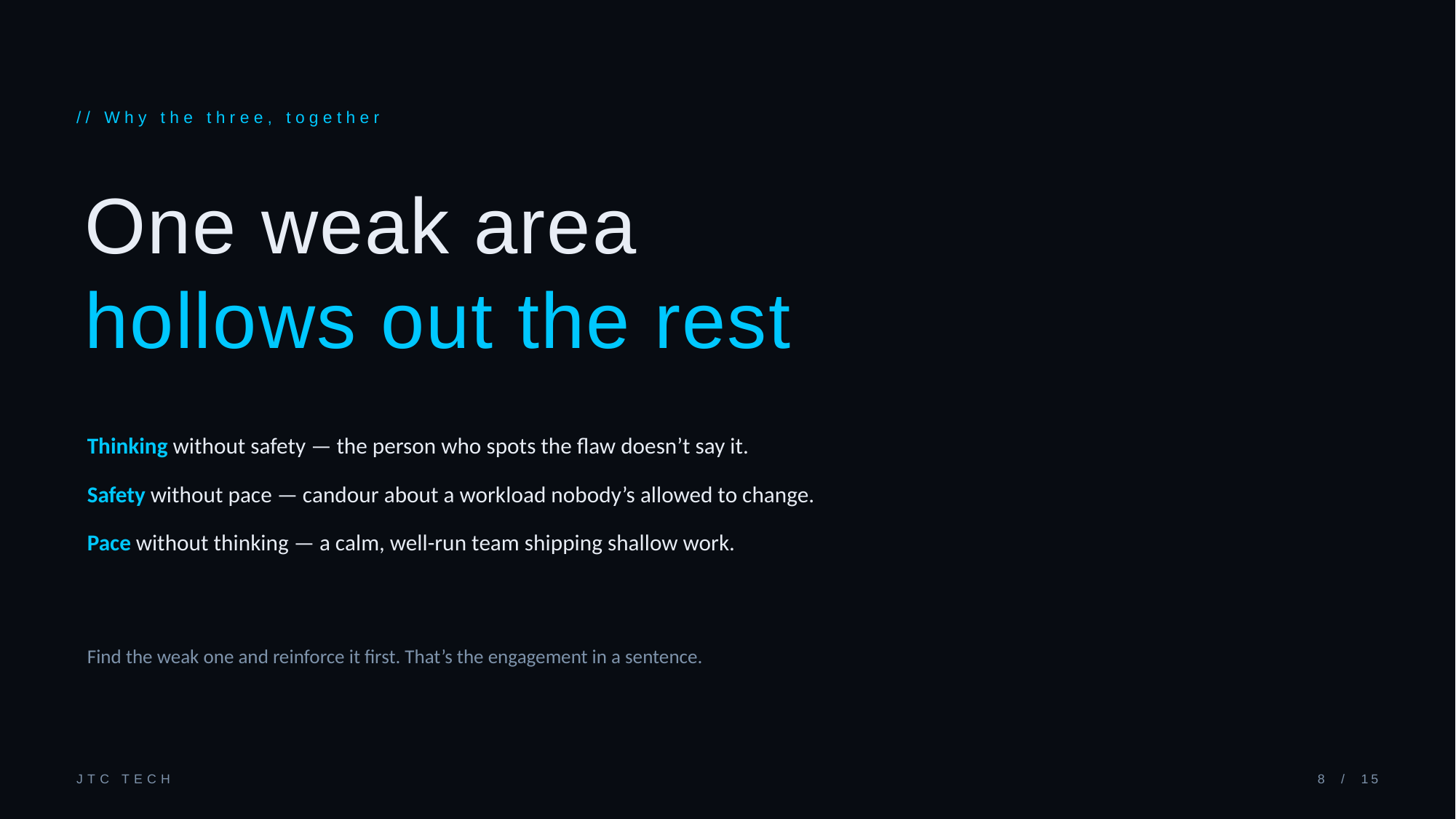

// Why the three, together
One weak area
hollows out the rest
Thinking without safety — the person who spots the flaw doesn’t say it.
Safety without pace — candour about a workload nobody’s allowed to change.
Pace without thinking — a calm, well-run team shipping shallow work.
Find the weak one and reinforce it first. That’s the engagement in a sentence.
JTC TECH
8  /  15